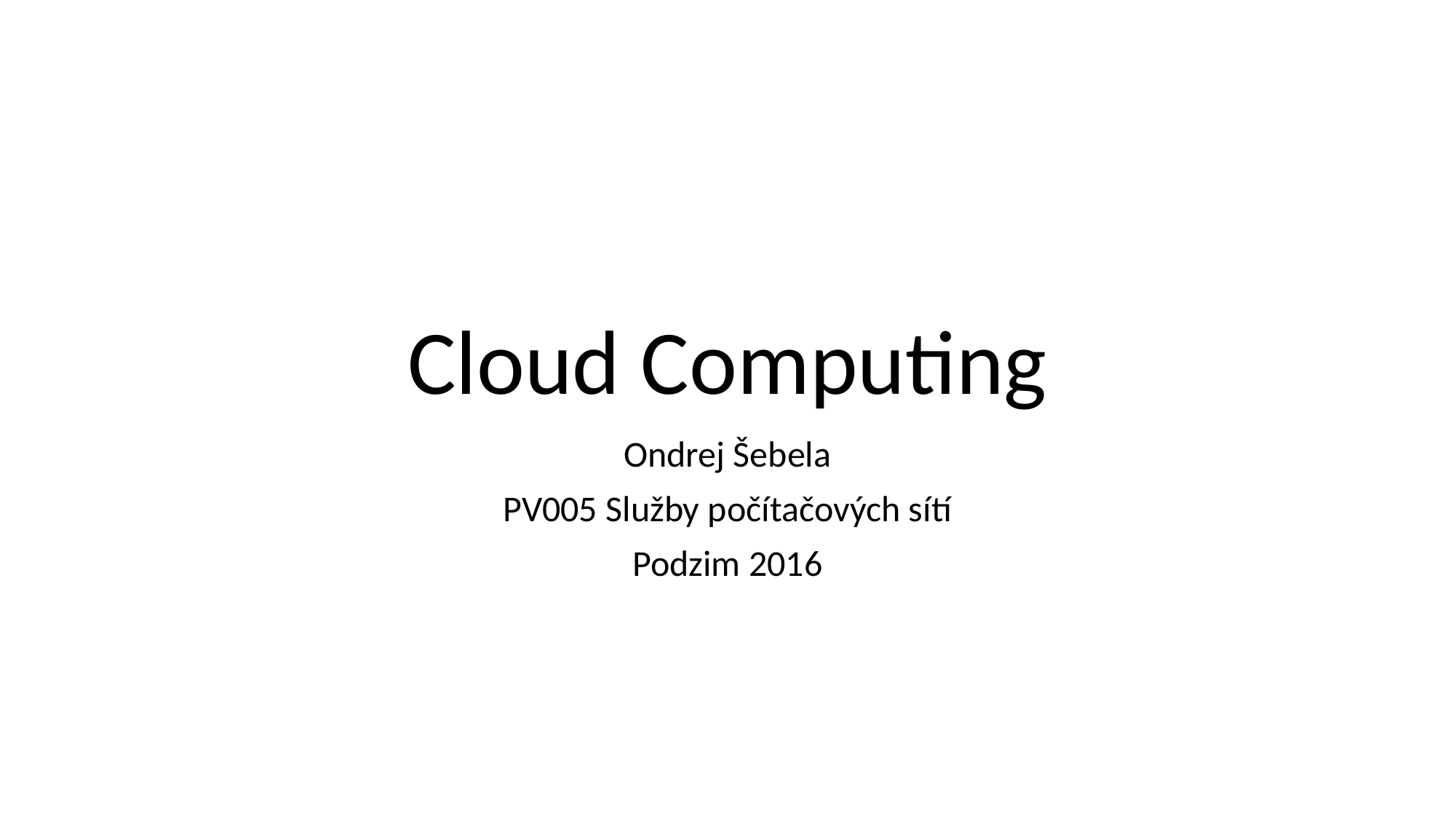

# Cloud Computing
Ondrej Šebela
PV005 Služby počítačových sítí
Podzim 2016